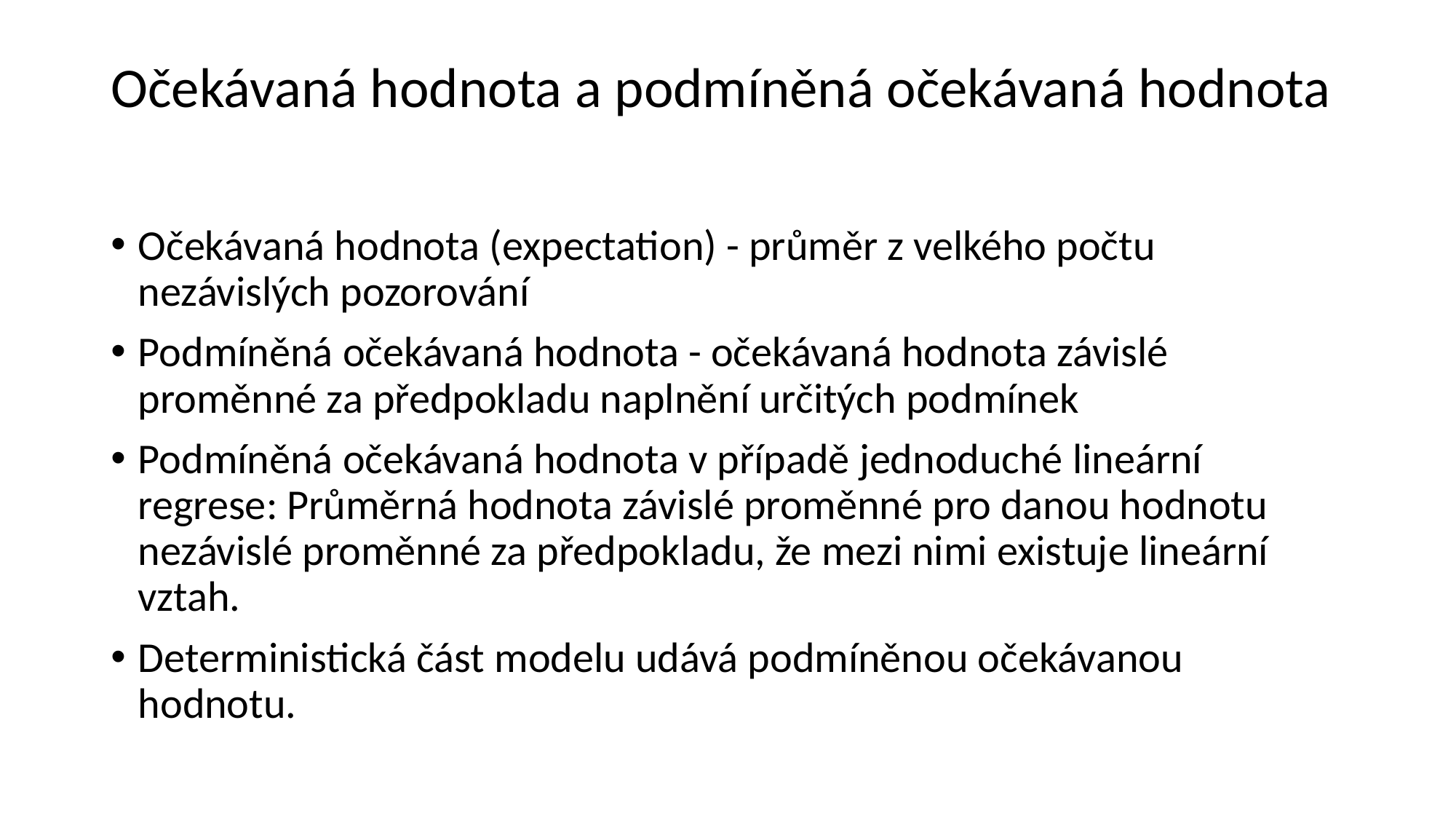

# Očekávaná hodnota a podmíněná očekávaná hodnota
Očekávaná hodnota (expectation) - průměr z velkého počtu nezávislých pozorování
Podmíněná očekávaná hodnota - očekávaná hodnota závislé proměnné za předpokladu naplnění určitých podmínek
Podmíněná očekávaná hodnota v případě jednoduché lineární regrese: Průměrná hodnota závislé proměnné pro danou hodnotu nezávislé proměnné za předpokladu, že mezi nimi existuje lineární vztah.
Deterministická část modelu udává podmíněnou očekávanou hodnotu.